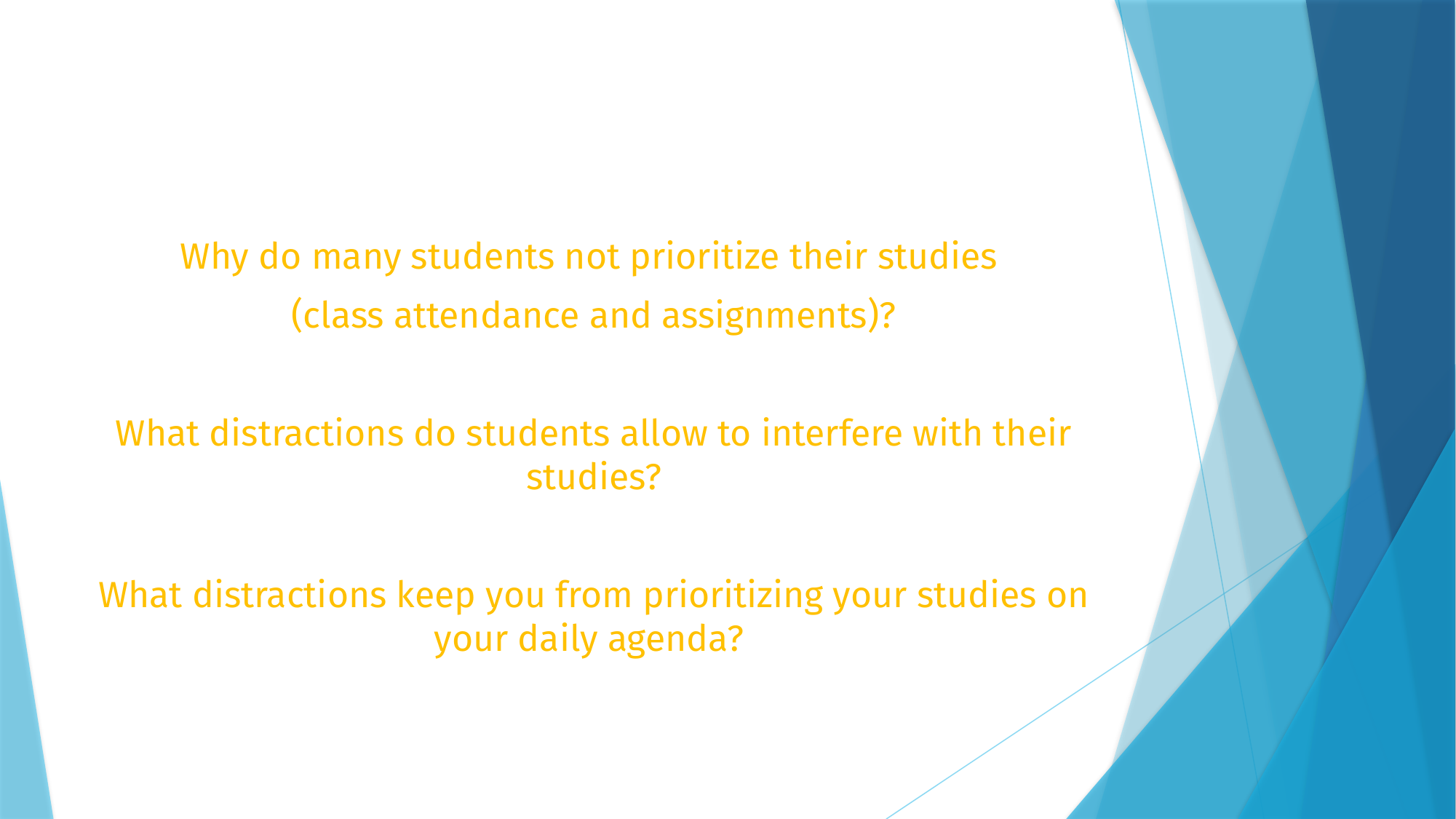

#
Why do many students not prioritize their studies
(class attendance and assignments)?

What distractions do students allow to interfere with their studies?

What distractions keep you from prioritizing your studies on your daily agenda?